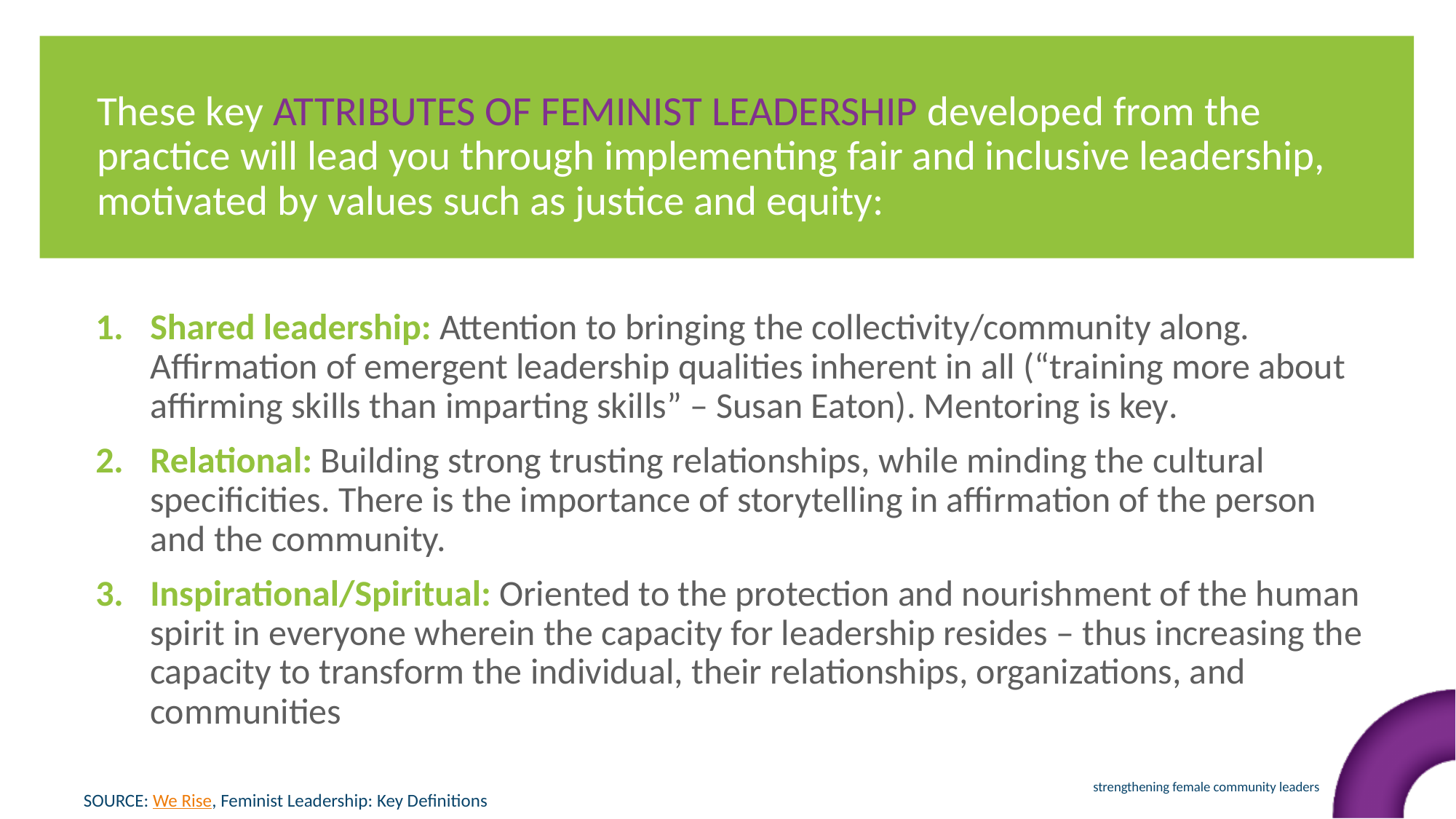

These key ATTRIBUTES OF FEMINIST LEADERSHIP developed from the practice will lead you through implementing fair and inclusive leadership, motivated by values such as justice and equity:
Shared leadership: Attention to bringing the collectivity/community along. Affirmation of emergent leadership qualities inherent in all (“training more about affirming skills than imparting skills” – Susan Eaton). Mentoring is key.
Relational: Building strong trusting relationships, while minding the cultural specificities. There is the importance of storytelling in affirmation of the person and the community.
Inspirational/Spiritual: Oriented to the protection and nourishment of the human spirit in everyone wherein the capacity for leadership resides – thus increasing the capacity to transform the individual, their relationships, organizations, and communities
SOURCE: We Rise, Feminist Leadership: Key Definitions